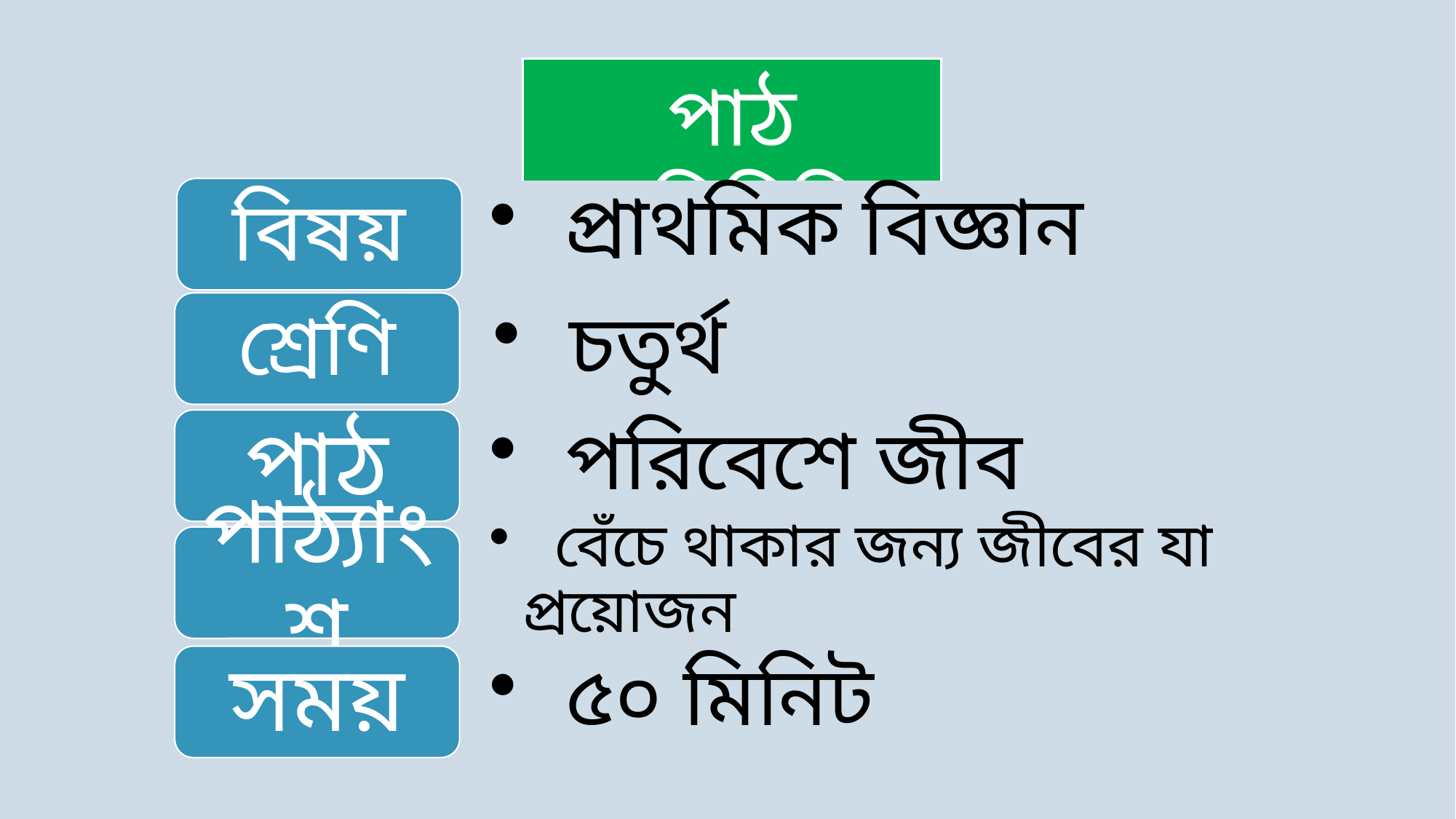

পাঠ পরিচিতি

বিষয়

  প্রাথমিক বিজ্ঞান

শ্রেণি

  চতুর্থ

পাঠ

  পরিবেশে জীব

পাঠ্যাংশ

  বেঁচে থাকার জন্য জীবের যা প্রয়োজন

সময়

  ৫০ মিনিট